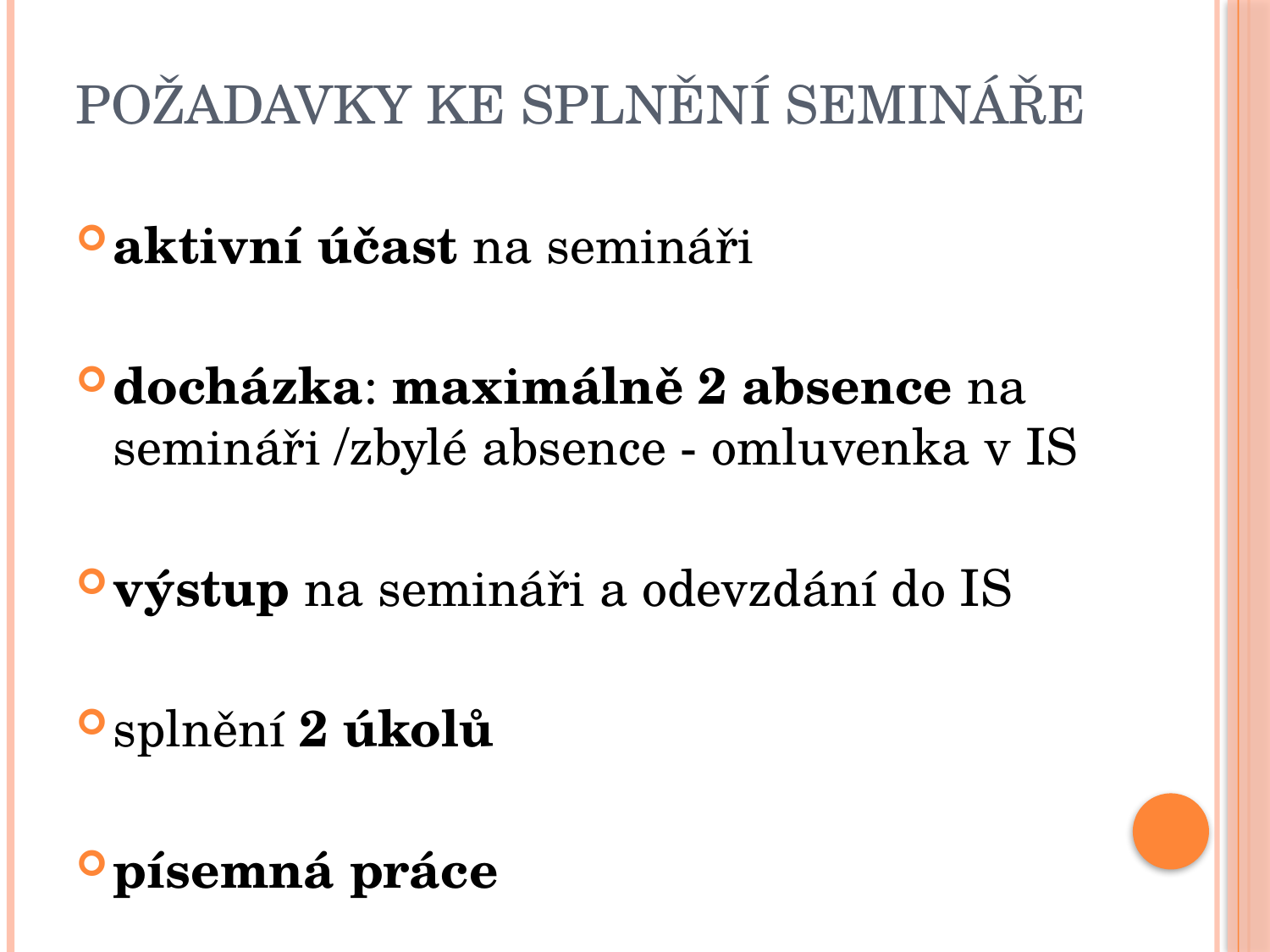

# POŽADAVKY KE SPLNĚNÍ SEMINÁŘE
aktivní účast na semináři

docházka: maximálně 2 absence na semináři /zbylé absence - omluvenka v IS

výstup na semináři a odevzdání do IS

splnění 2 úkolů

písemná práce